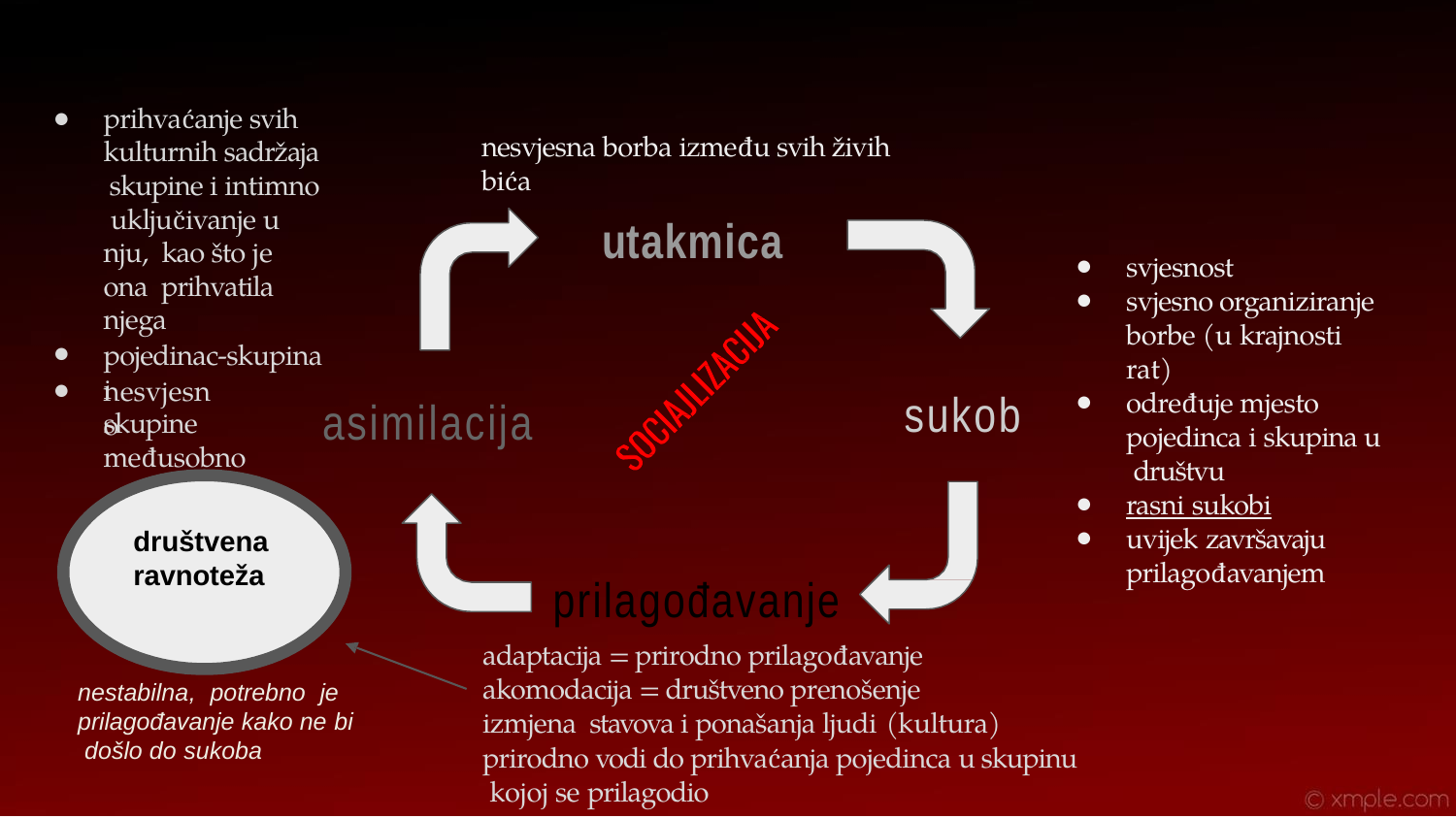

prihvaćanje svih  kulturnih sadržaja  skupine i intimno  uključivanje u nju,  kao što je ona  prihvatila njega
pojedinac-skupina i
skupine međusobno
nesvjesna borba između svih živih bića
utakmica

svjesnost
svjesno organiziranje  borbe (u krajnosti rat)
određuje mjesto  pojedinca i skupina u  društvu
rasni sukobi
uvijek završavaju
prilagođavanjem

nesvjesno
sukob
asimilacija

društvena
ravnoteža
prilagođavanje
adaptacija = prirodno prilagođavanje  akomodacija = društveno prenošenje izmjena  stavova i ponašanja ljudi (kultura)
prirodno vodi do prihvaćanja pojedinca u skupinu  kojoj se prilagodio

nestabilna, potrebno je  prilagođavanje kako ne bi  došlo do sukoba